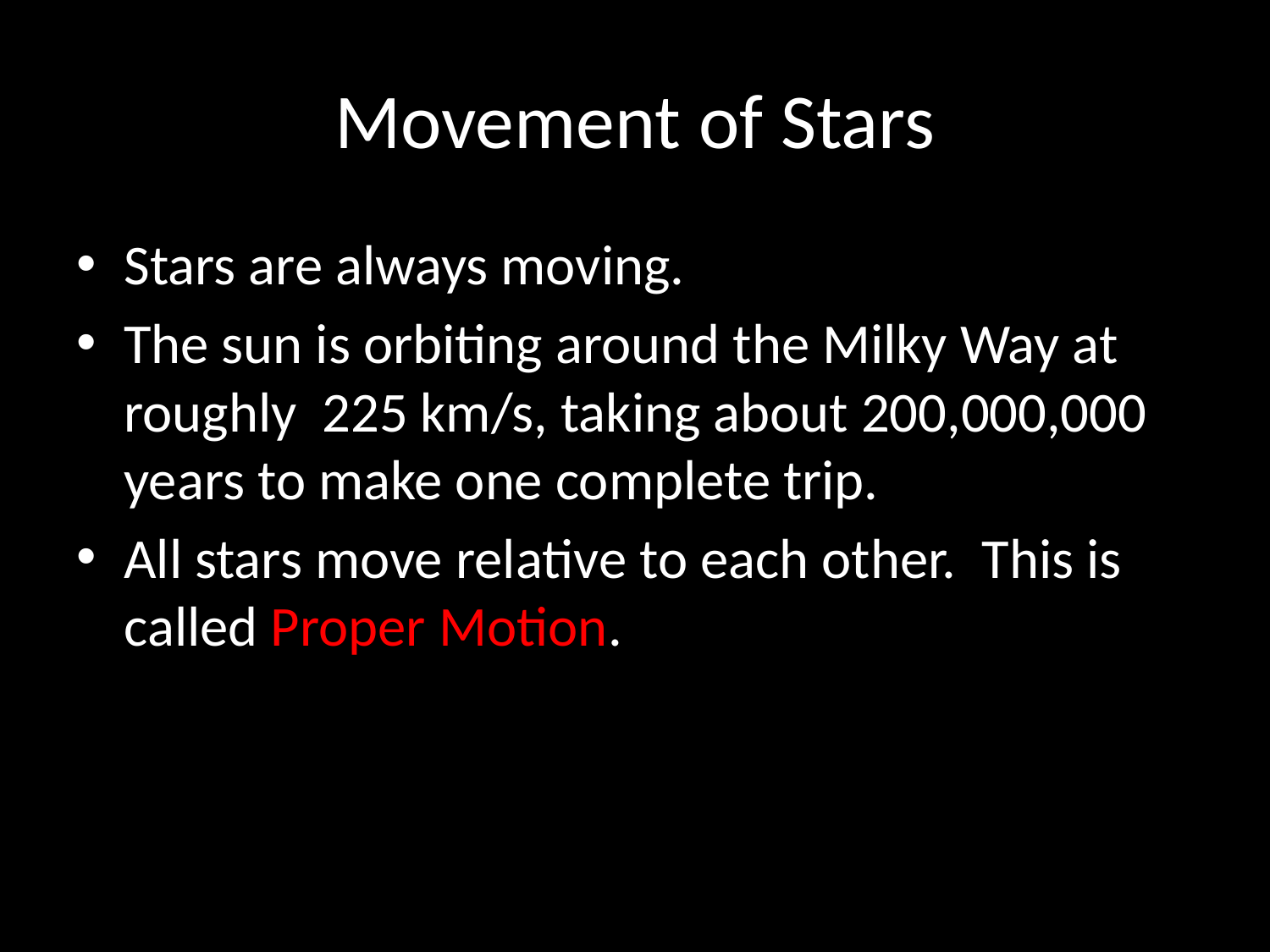

# Movement of Stars
Stars are always moving.
The sun is orbiting around the Milky Way at roughly  225 km/s, taking about 200,000,000 years to make one complete trip.
All stars move relative to each other.  This is called Proper Motion.